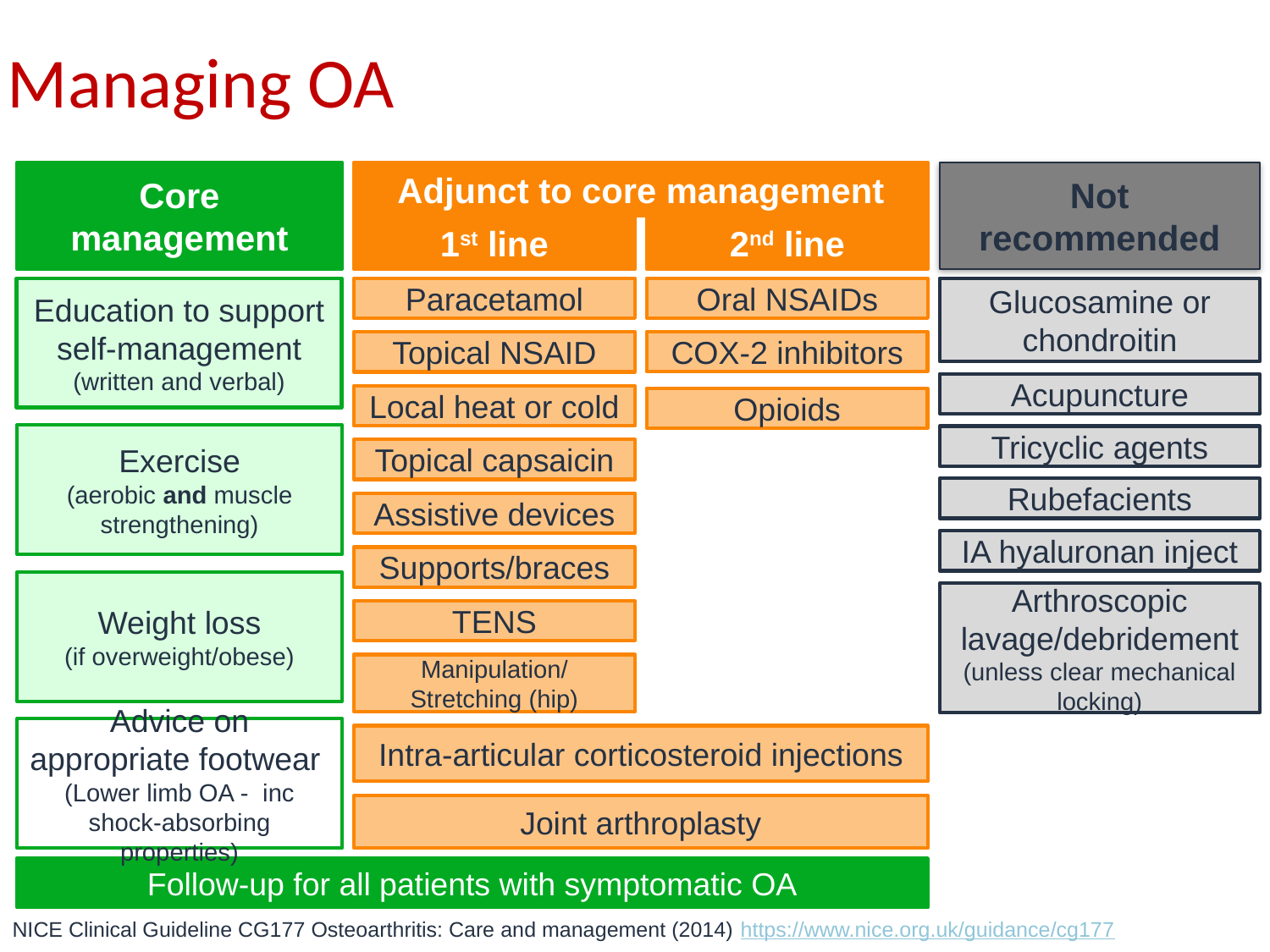

# Managing OA
Core management
Adjunct to core management
Not recommended
1st line
2nd line
Education to support self-management (written and verbal)
Paracetamol
Oral NSAIDs
Glucosamine or chondroitin
COX-2 inhibitors
Topical NSAID
Acupuncture
Local heat or cold
Opioids
Exercise
(aerobic and muscle strengthening)
Tricyclic agents
Topical capsaicin
Rubefacients
Assistive devices
IA hyaluronan inject
Supports/braces
Weight loss
(if overweight/obese)
Arthroscopic lavage/debridement (unless clear mechanical locking)
TENS
Manipulation/Stretching (hip)
Advice on appropriate footwear
(Lower limb OA -  inc shock-absorbing properties)
Intra-articular corticosteroid injections
Joint arthroplasty
Follow-up for all patients with symptomatic OA
NICE Clinical Guideline CG177 Osteoarthritis: Care and management (2014) https://www.nice.org.uk/guidance/cg177